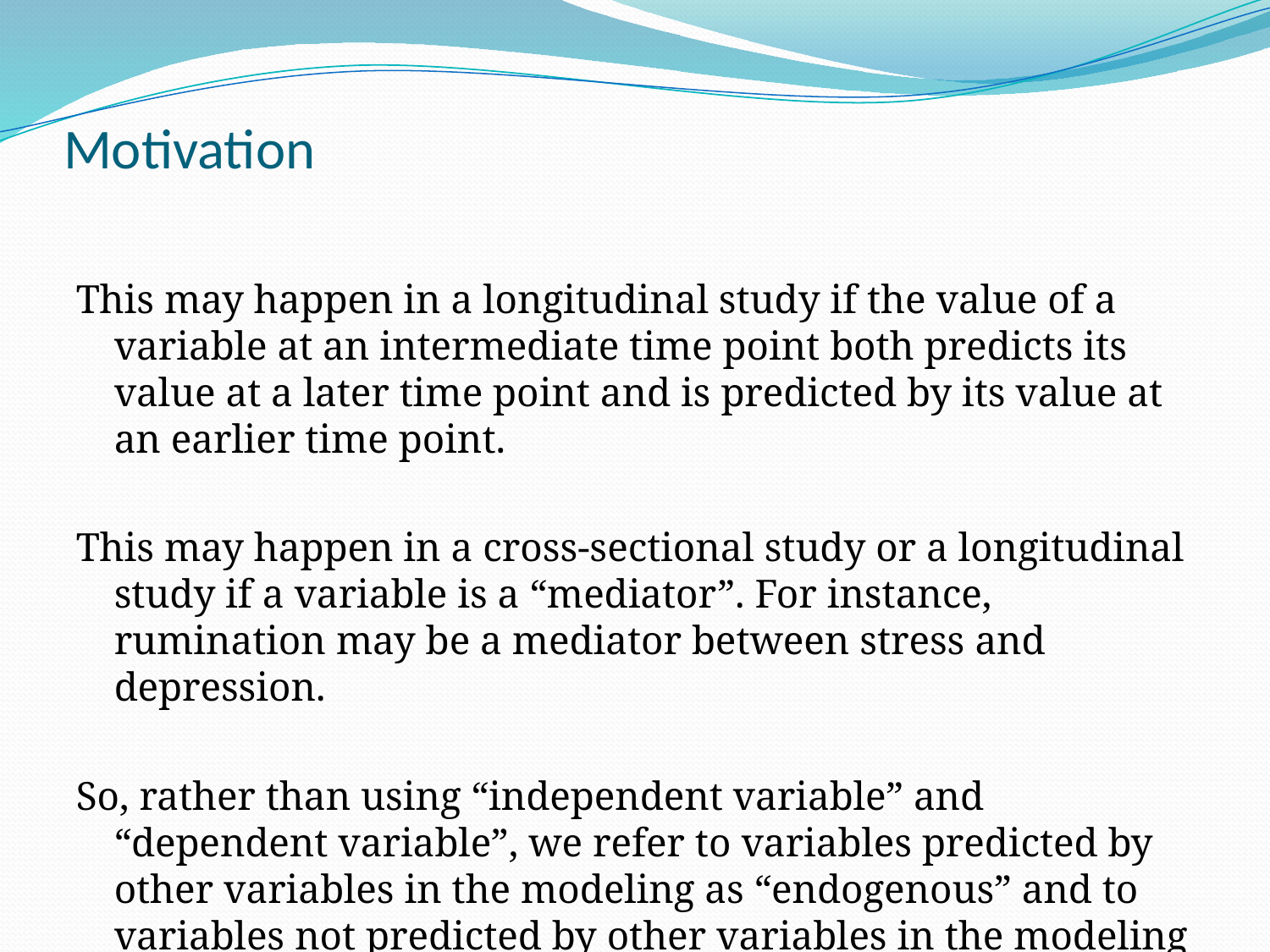

# Motivation
This may happen in a longitudinal study if the value of a variable at an intermediate time point both predicts its value at a later time point and is predicted by its value at an earlier time point.

This may happen in a cross-sectional study or a longitudinal study if a variable is a “mediator”. For instance, rumination may be a mediator between stress and depression.

So, rather than using “independent variable” and “dependent variable”, we refer to variables predicted by other variables in the modeling as “endogenous” and to variables not predicted by other variables in the modeling as “exogenous”.